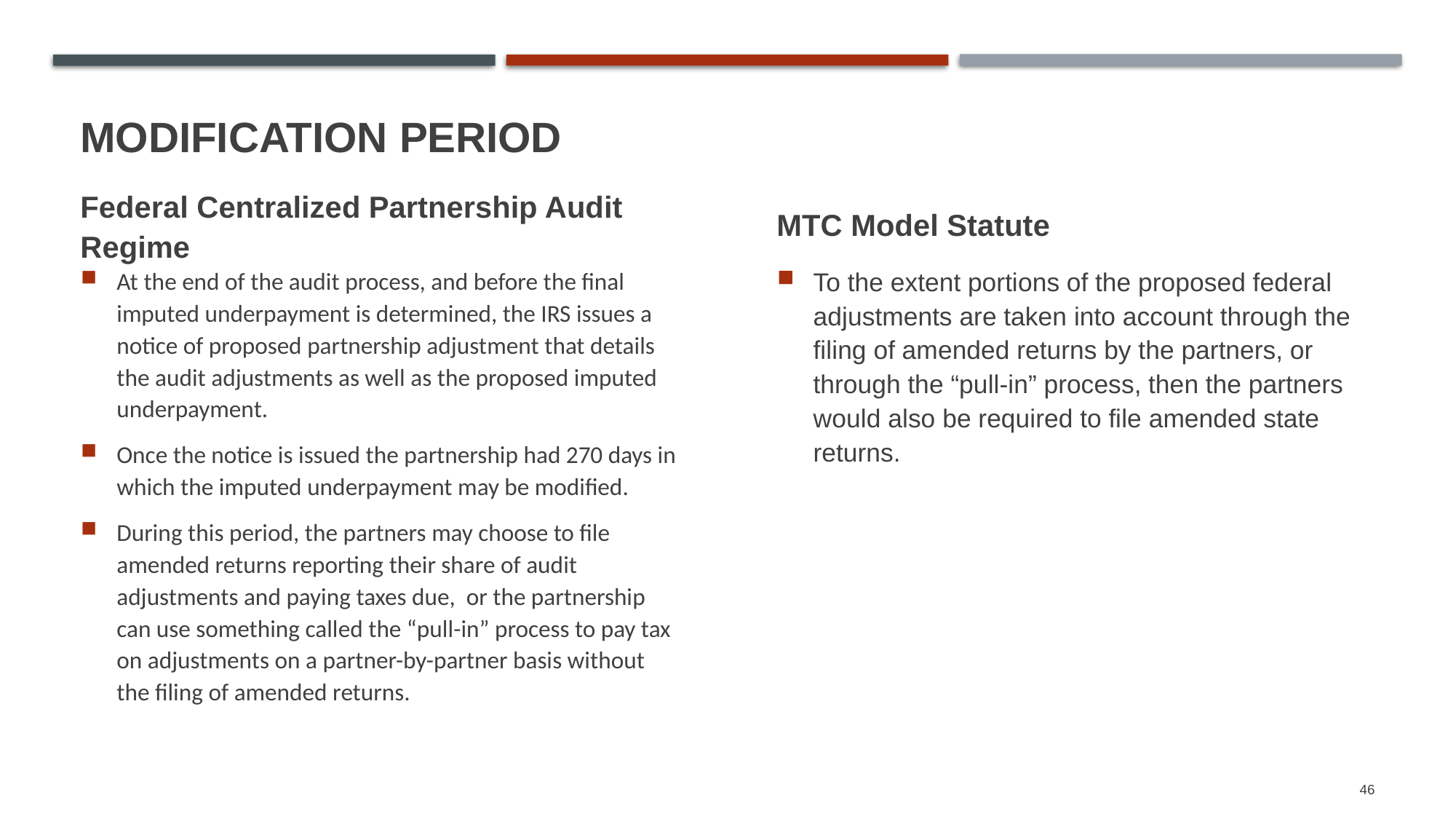

# Modification Period
Federal Centralized Partnership Audit Regime
MTC Model Statute
To the extent portions of the proposed federal adjustments are taken into account through the filing of amended returns by the partners, or through the “pull-in” process, then the partners would also be required to file amended state returns.
At the end of the audit process, and before the final imputed underpayment is determined, the IRS issues a notice of proposed partnership adjustment that details the audit adjustments as well as the proposed imputed underpayment.
Once the notice is issued the partnership had 270 days in which the imputed underpayment may be modified.
During this period, the partners may choose to file amended returns reporting their share of audit adjustments and paying taxes due,  or the partnership can use something called the “pull-in” process to pay tax on adjustments on a partner-by-partner basis without the filing of amended returns.

46